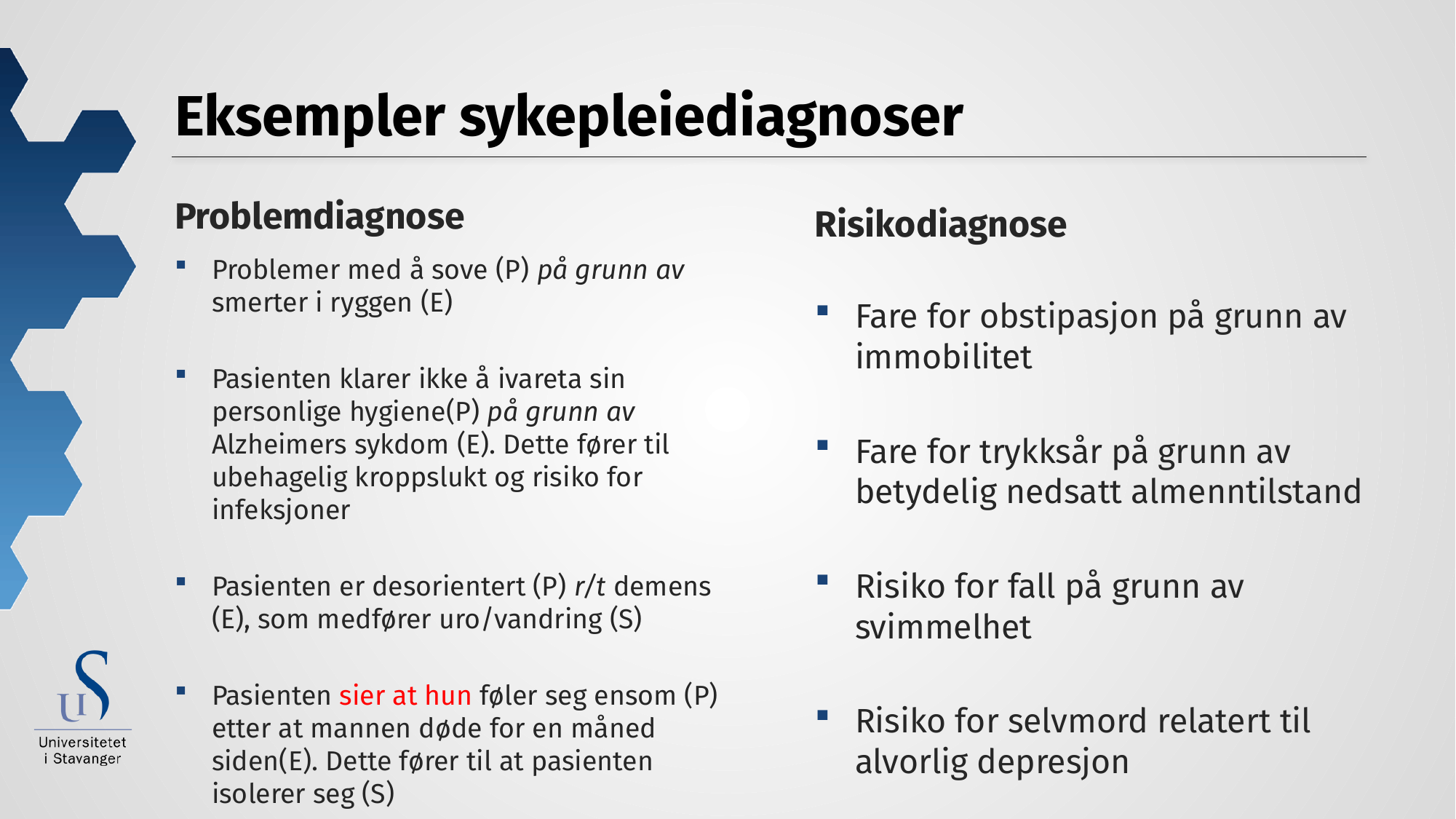

# Eksempler sykepleiediagnoser
Problemdiagnose
Risikodiagnose
Problemer med å sove (P) på grunn av smerter i ryggen (E)

Pasienten klarer ikke å ivareta sin personlige hygiene(P) på grunn av Alzheimers sykdom (E). Dette fører til ubehagelig kroppslukt og risiko for infeksjoner

Pasienten er desorientert (P) r/t demens (E), som medfører uro/vandring (S)

Pasienten sier at hun føler seg ensom (P) etter at mannen døde for en måned siden(E). Dette fører til at pasienten isolerer seg (S)

Fare for obstipasjon på grunn av immobilitet

Fare for trykksår på grunn av betydelig nedsatt almenntilstand

Risiko for fall på grunn av svimmelhet

Risiko for selvmord relatert til alvorlig depresjon